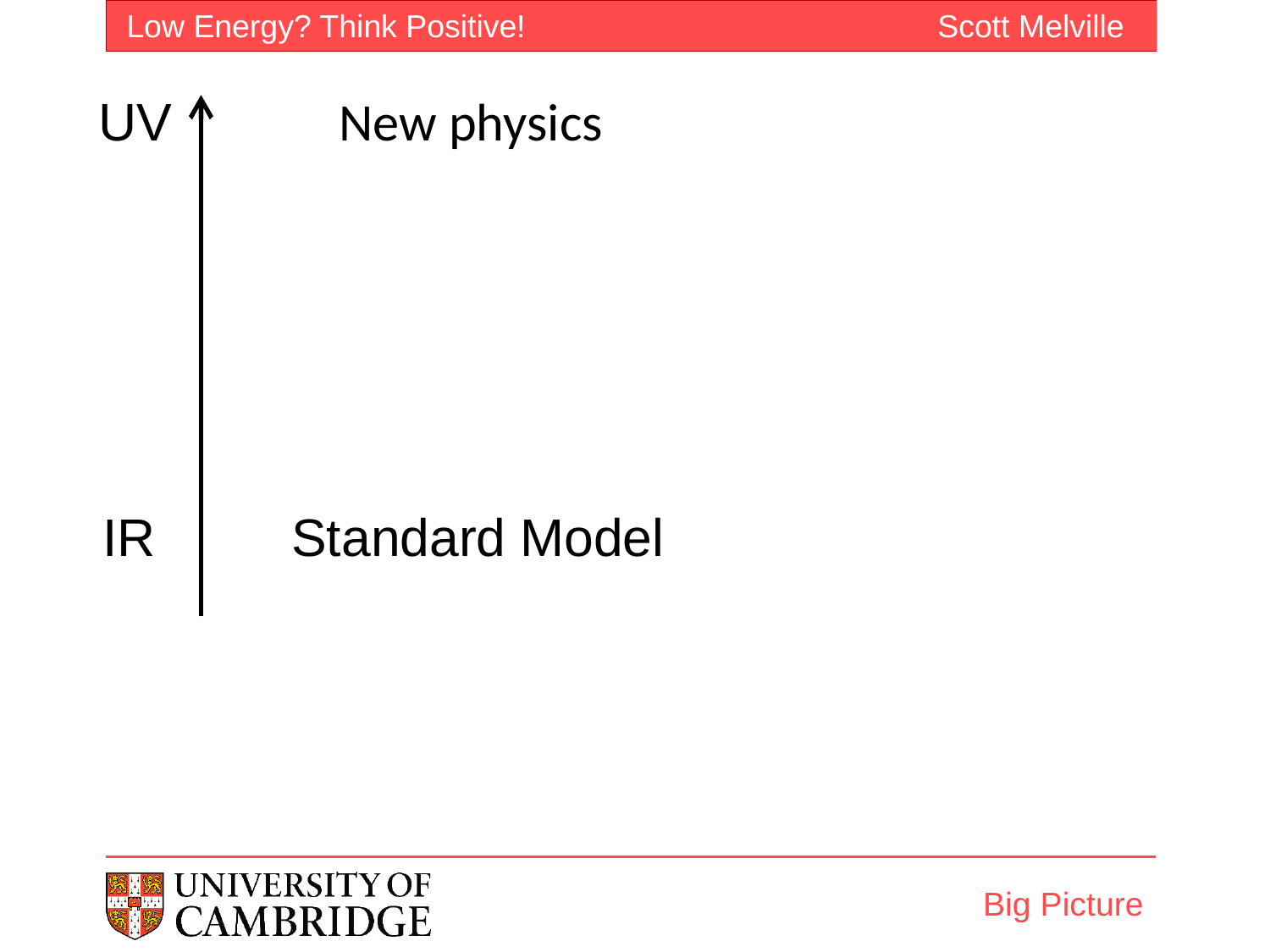

UV
New physics

IR
Standard Model

Big Picture